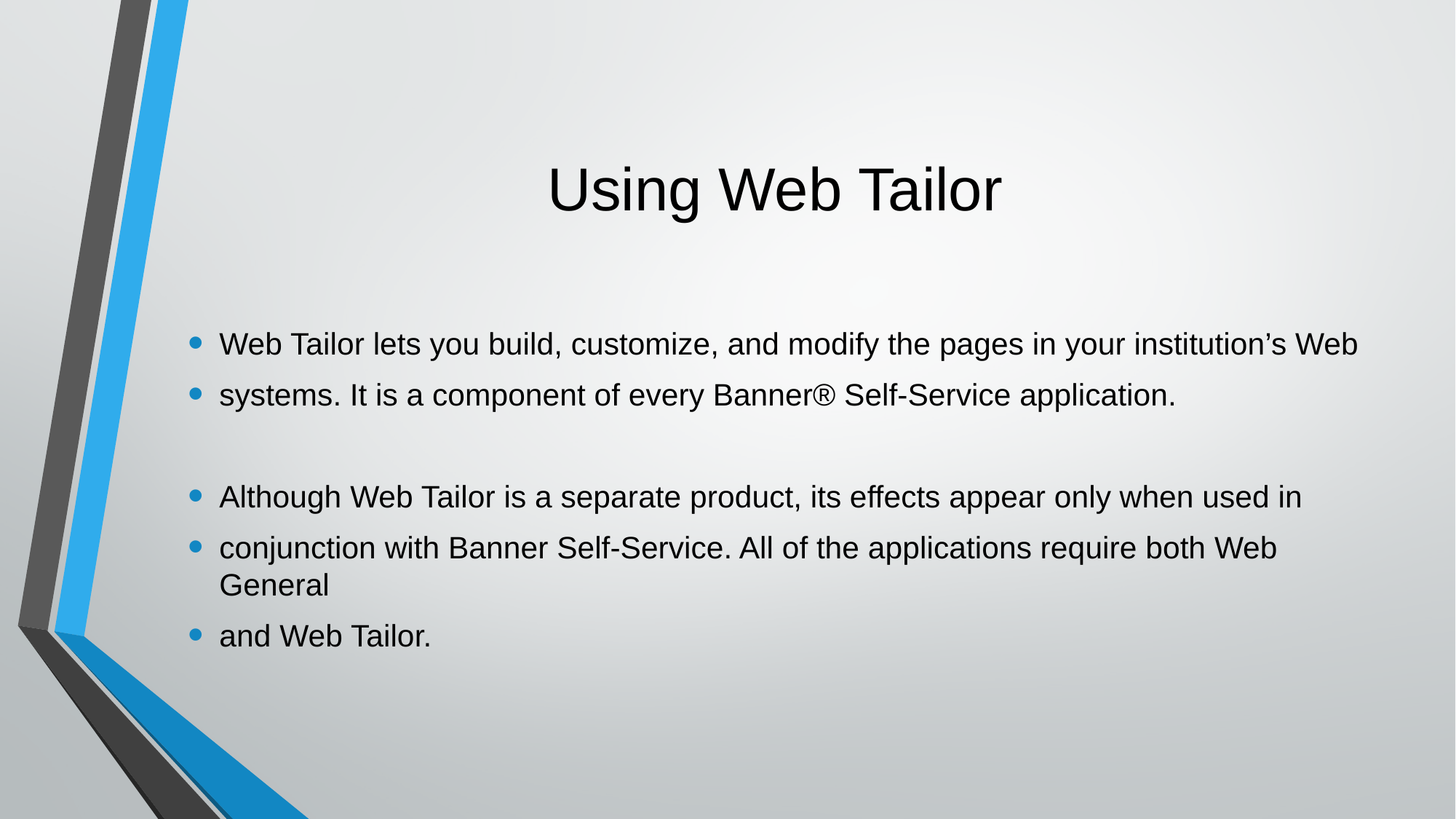

# Using Web Tailor
Web Tailor lets you build, customize, and modify the pages in your institution’s Web
systems. It is a component of every Banner® Self-Service application.

Although Web Tailor is a separate product, its effects appear only when used in
conjunction with Banner Self-Service. All of the applications require both Web General
and Web Tailor.